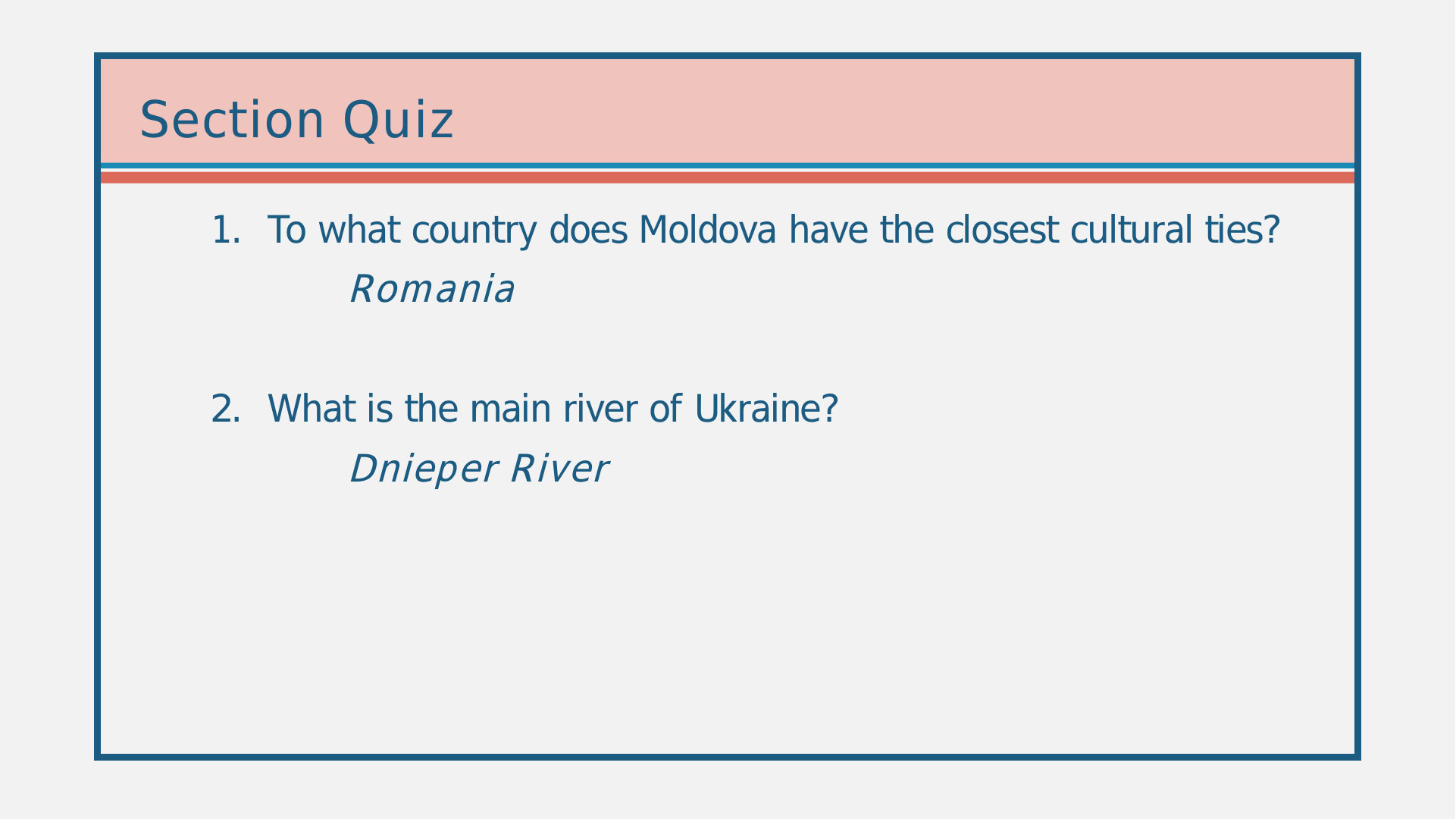

To what country does Moldova have the closest cultural ties?
	  Romania

What is the main river of Ukraine?
	  Dnieper River